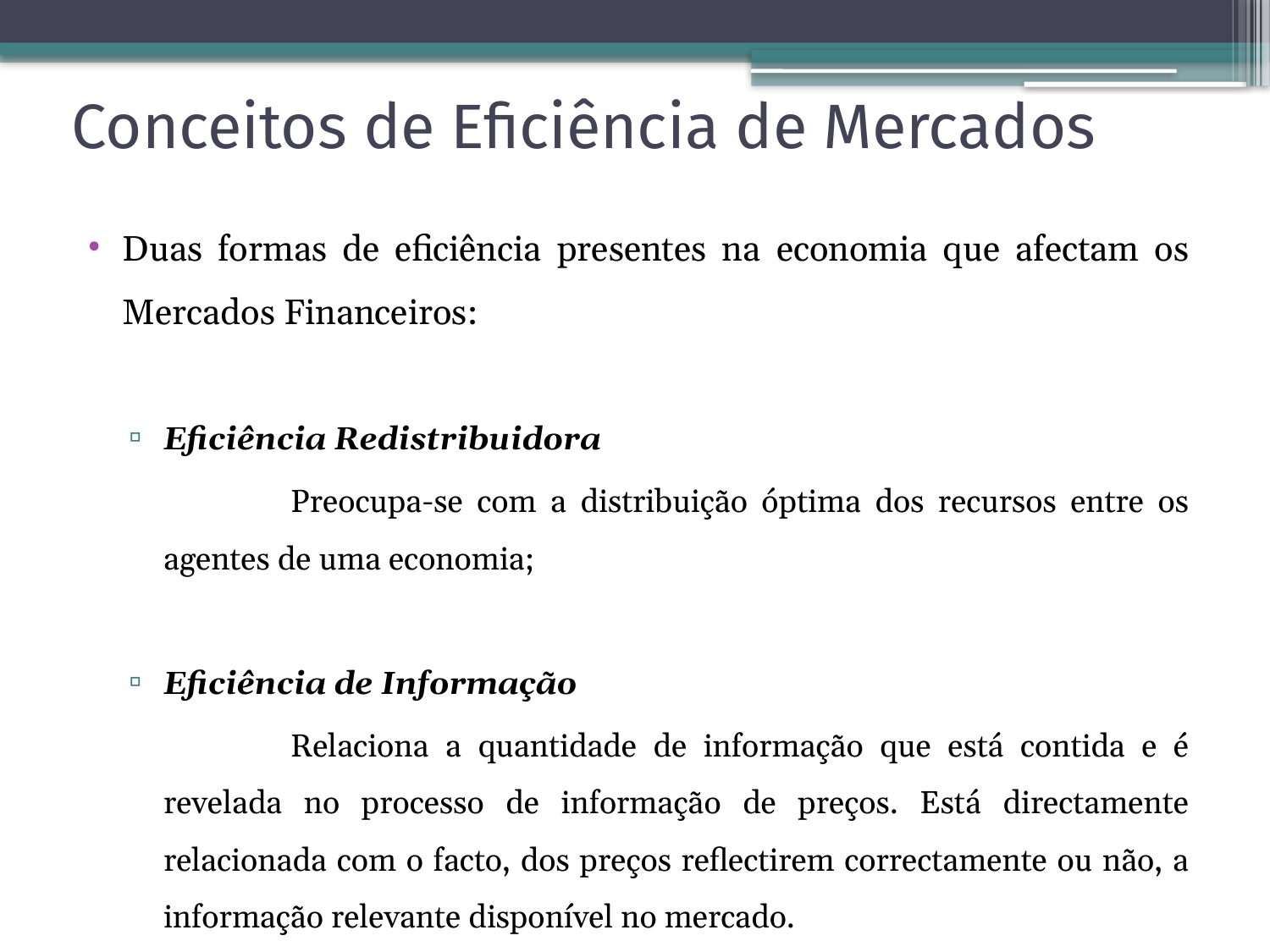

# Conceitos de Eficiência de Mercados
Duas formas de eficiência presentes na economia que afectam os Mercados Financeiros:

Eficiência Redistribuidora
		Preocupa-se com a distribuição óptima dos recursos entre os agentes de uma economia;

Eficiência de Informação
		Relaciona a quantidade de informação que está contida e é revelada no processo de informação de preços. Está directamente relacionada com o facto, dos preços reflectirem correctamente ou não, a informação relevante disponível no mercado.